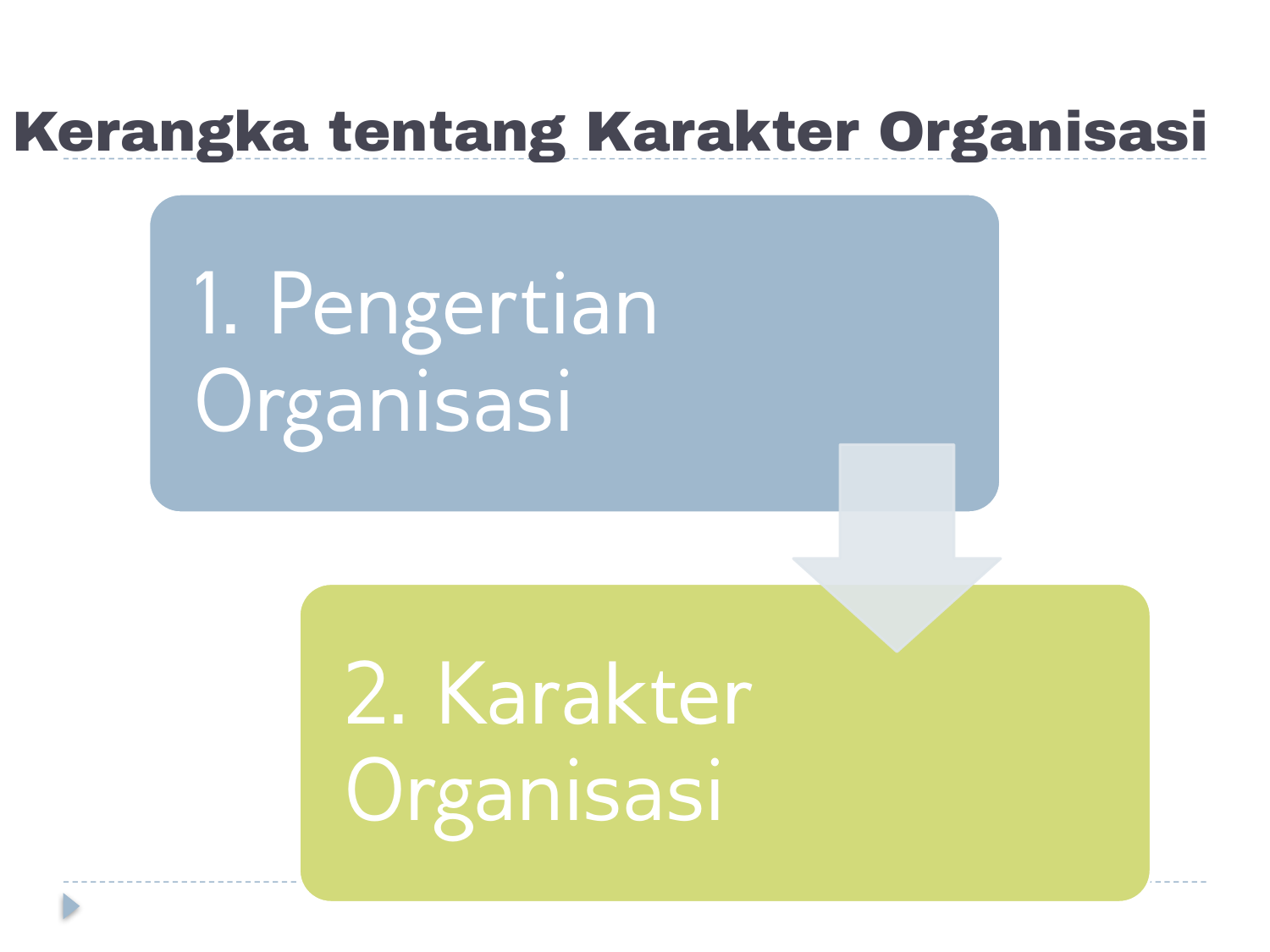

# Kerangka tentang Karakter Organisasi
1. Pengertian Organisasi
2. Karakter Organisasi